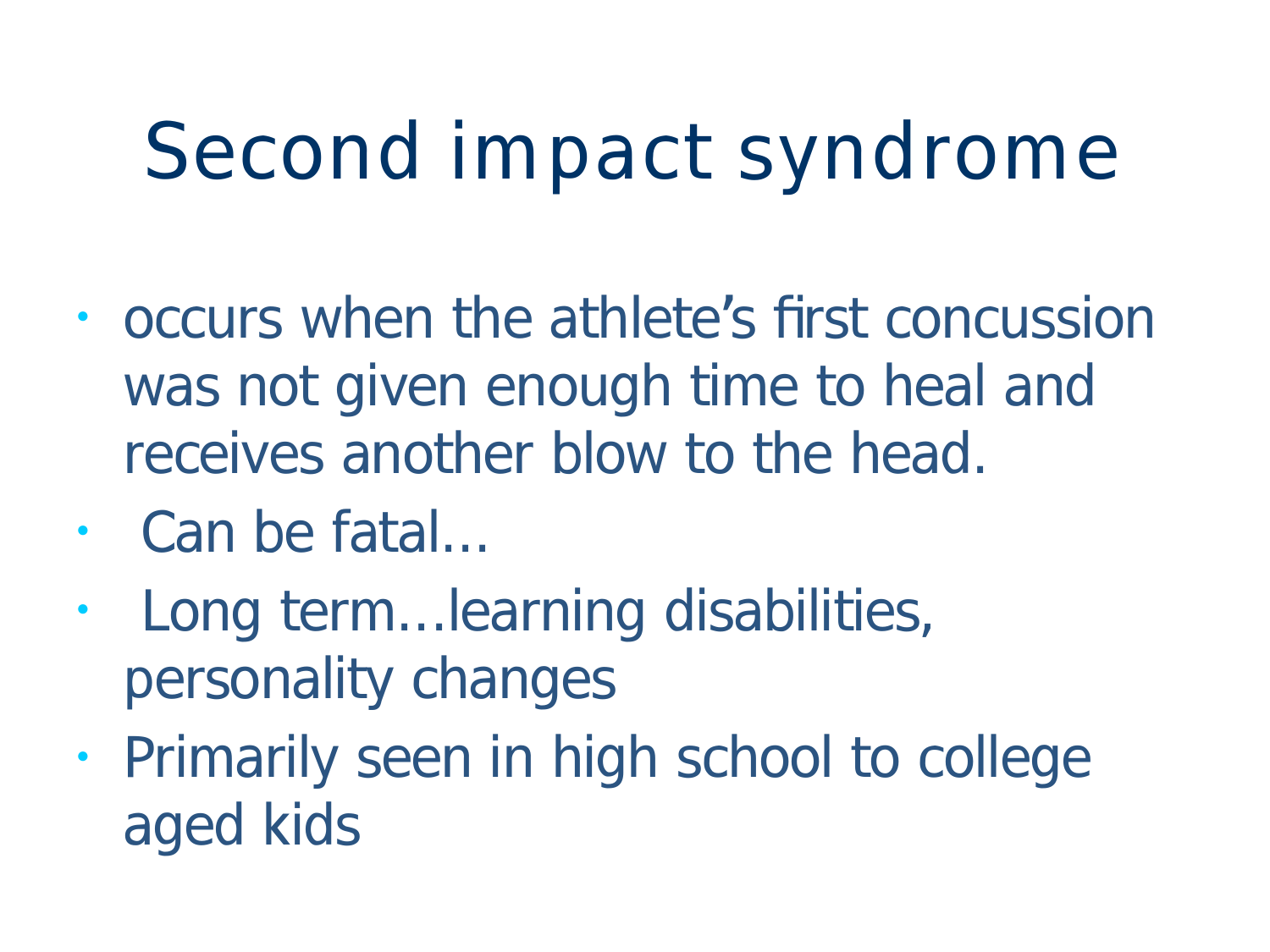

# Second impact syndrome
occurs when the athlete’s first concussion was not given enough time to heal and receives another blow to the head.
 Can be fatal...
 Long term...learning disabilities, personality changes
Primarily seen in high school to college aged kids